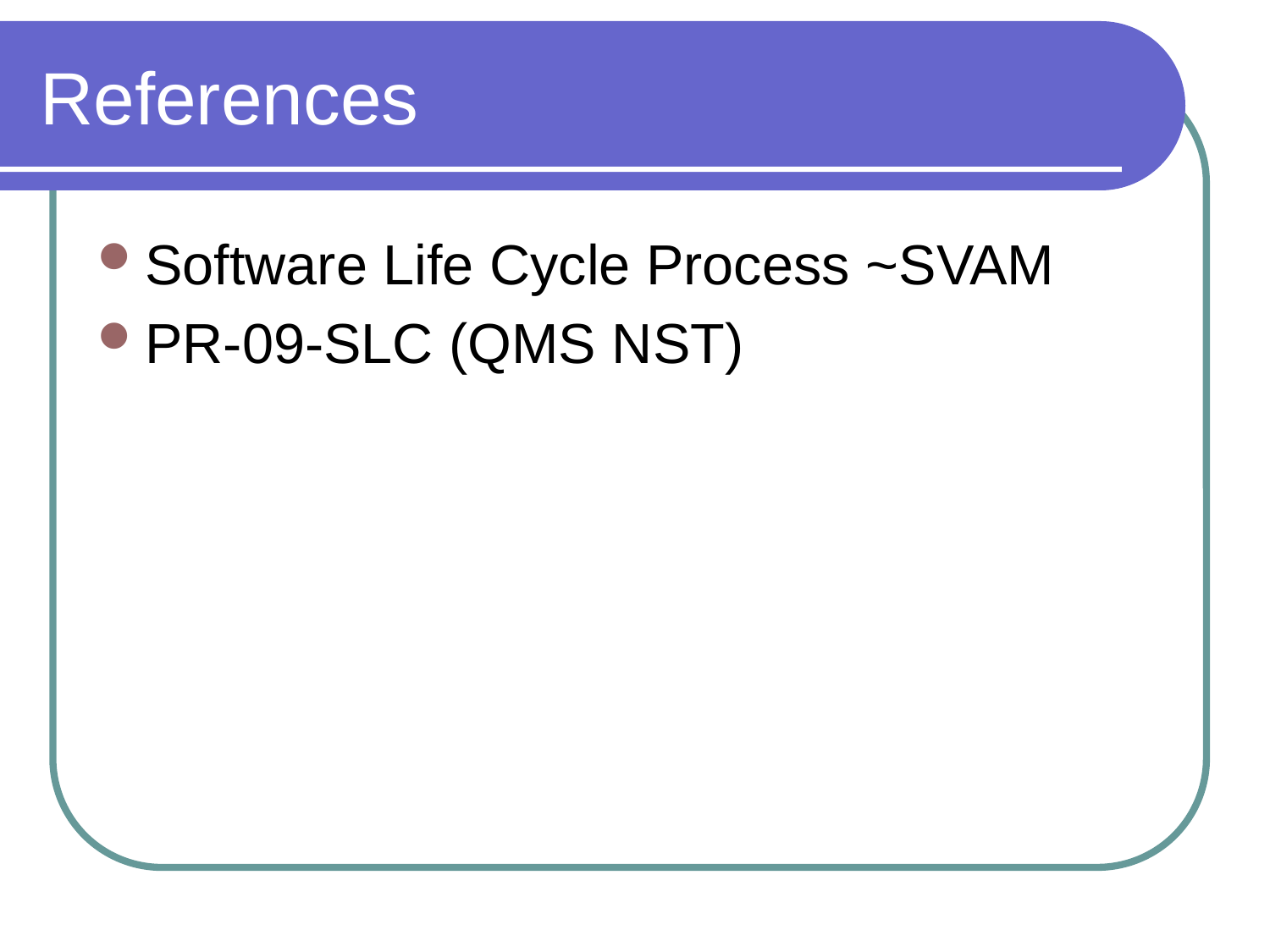

# References
Software Life Cycle Process ~SVAM
PR-09-SLC (QMS NST)